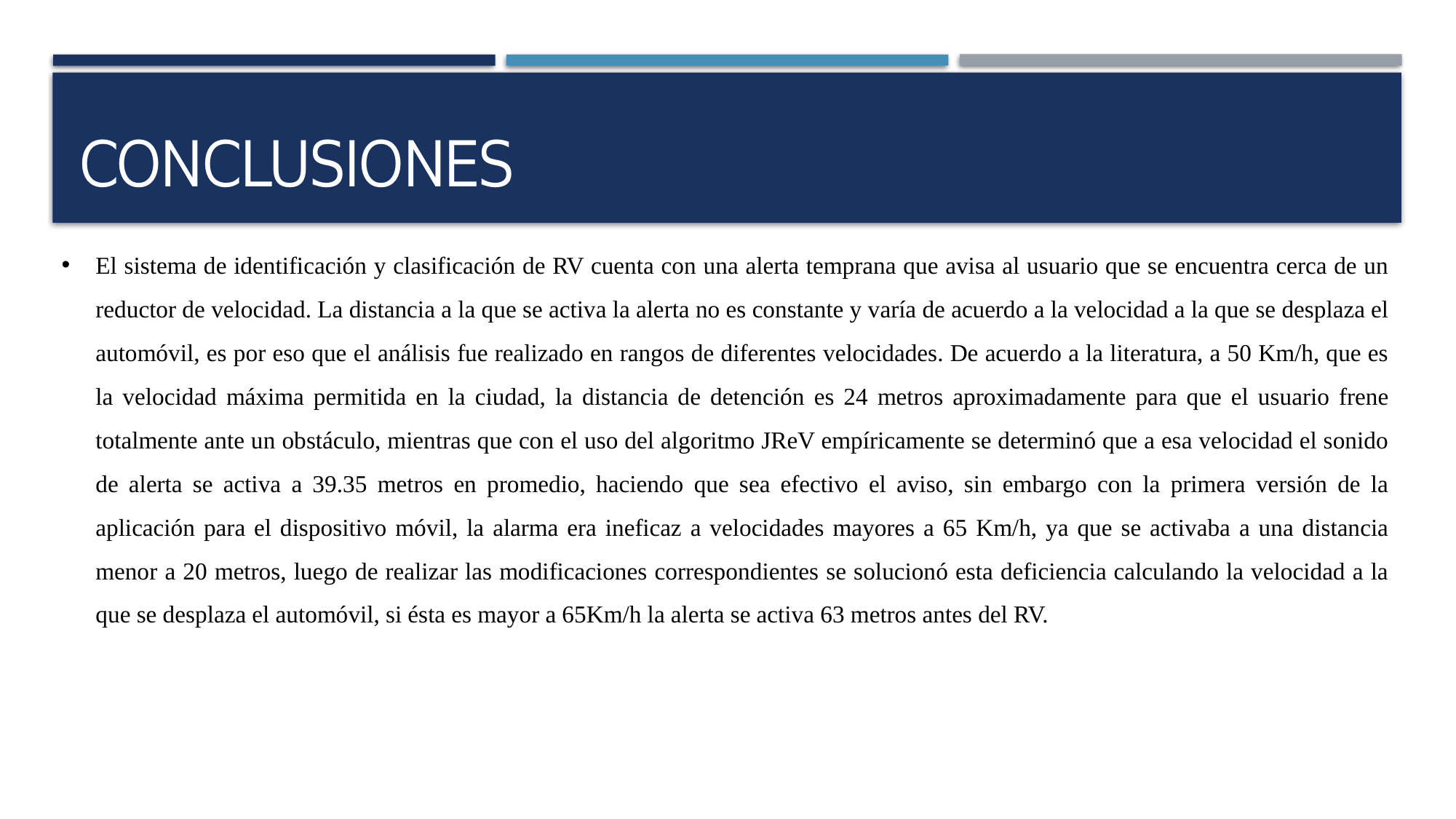

# CONCLUSIONES
El sistema de identificación y clasificación de RV cuenta con una alerta temprana que avisa al usuario que se encuentra cerca de un reductor de velocidad. La distancia a la que se activa la alerta no es constante y varía de acuerdo a la velocidad a la que se desplaza el automóvil, es por eso que el análisis fue realizado en rangos de diferentes velocidades. De acuerdo a la literatura, a 50 Km/h, que es la velocidad máxima permitida en la ciudad, la distancia de detención es 24 metros aproximadamente para que el usuario frene totalmente ante un obstáculo, mientras que con el uso del algoritmo JReV empíricamente se determinó que a esa velocidad el sonido de alerta se activa a 39.35 metros en promedio, haciendo que sea efectivo el aviso, sin embargo con la primera versión de la aplicación para el dispositivo móvil, la alarma era ineficaz a velocidades mayores a 65 Km/h, ya que se activaba a una distancia menor a 20 metros, luego de realizar las modificaciones correspondientes se solucionó esta deficiencia calculando la velocidad a la que se desplaza el automóvil, si ésta es mayor a 65Km/h la alerta se activa 63 metros antes del RV.